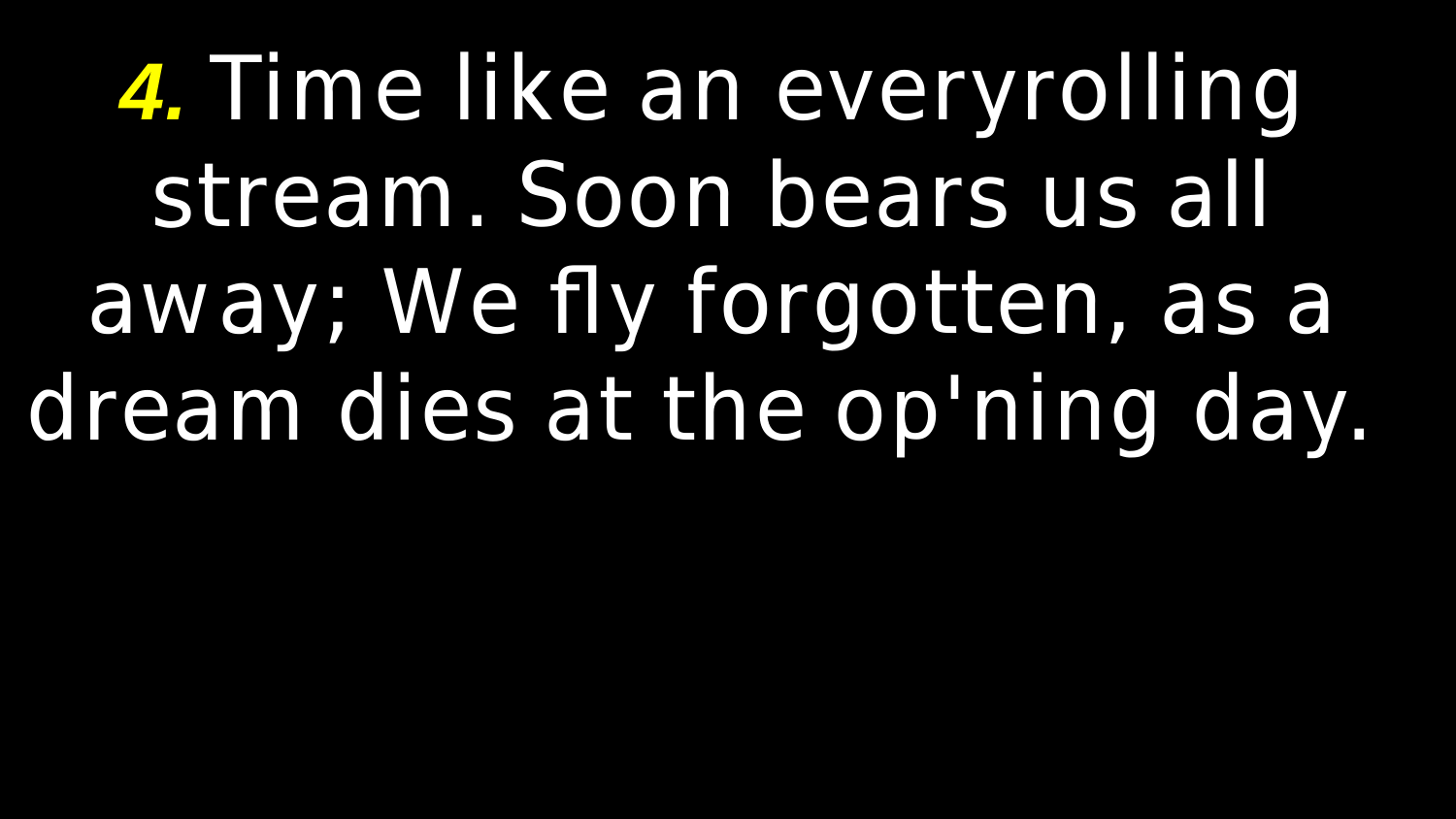

4. Time like an everyrolling stream. Soon bears us all away; We fly forgotten, as a dream dies at the op'ning day.